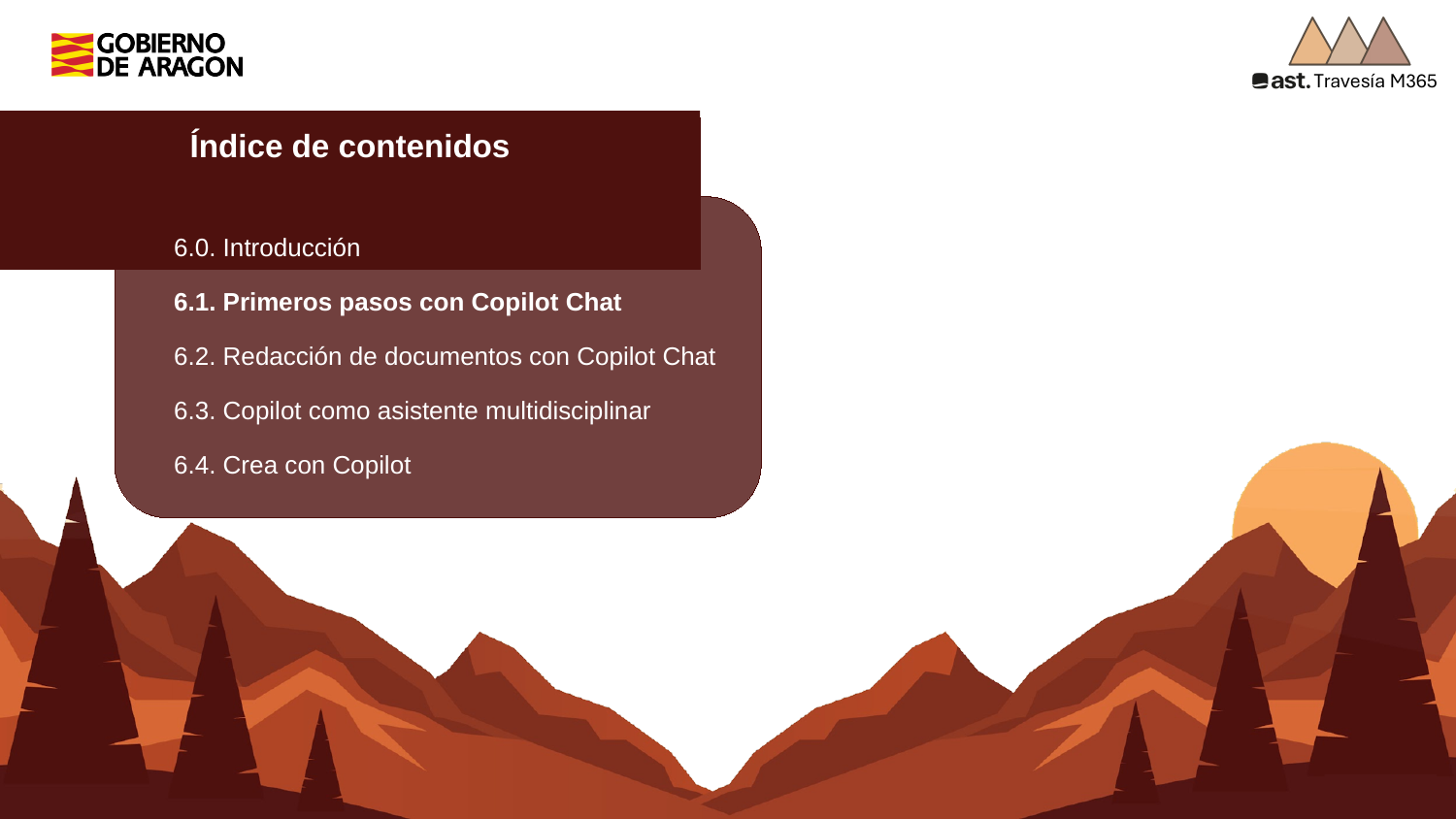

Índice de contenidos
6.0. Introducción​
​
6.1. Primeros pasos con Copilot Chat
​
6.2. Redacción de documentos con Copilot Chat
​
6.3. Copilot como asistente multidisciplinar

6.4. Crea con Copilot  ​ ​